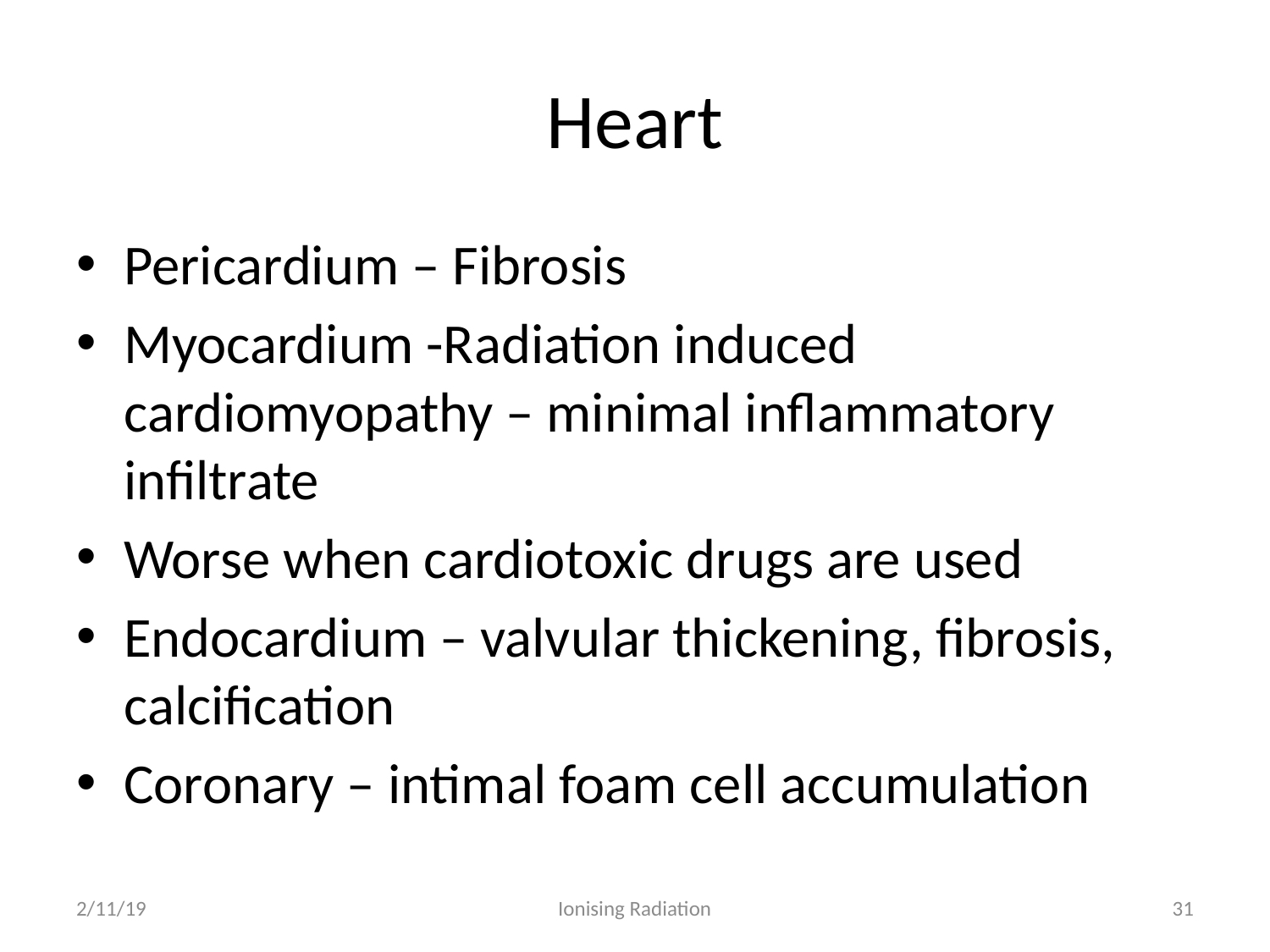

# Heart
Pericardium – Fibrosis
Myocardium -Radiation induced cardiomyopathy – minimal inflammatory infiltrate
Worse when cardiotoxic drugs are used
Endocardium – valvular thickening, fibrosis, calcification
Coronary – intimal foam cell accumulation

2/11/19
Ionising Radiation
31